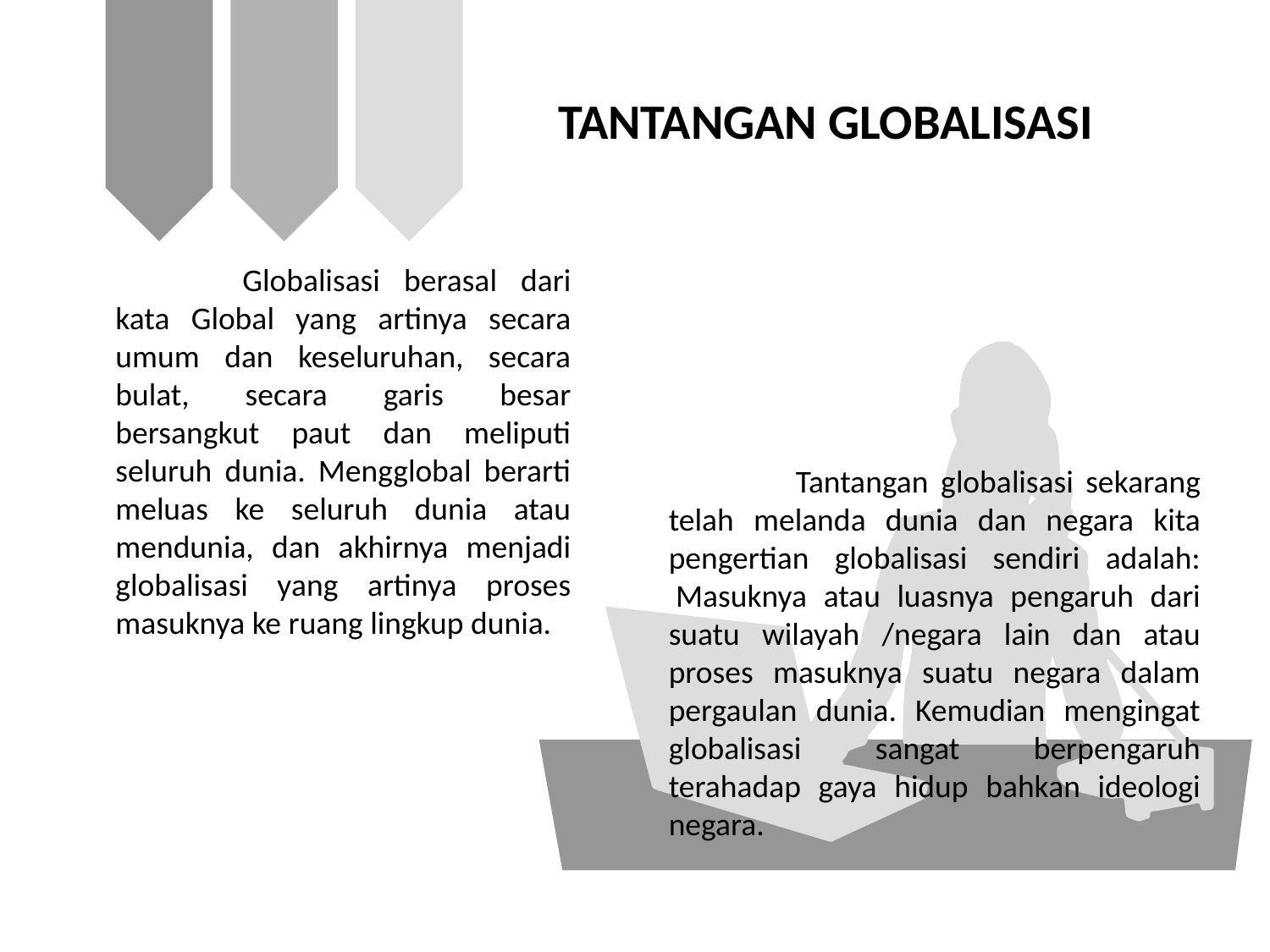

TANTANGAN GLOBALISASI
	Globalisasi berasal dari kata Global yang artinya secara umum dan keseluruhan, secara bulat, secara garis besar bersangkut paut dan meliputi seluruh dunia. Mengglobal berarti meluas ke seluruh dunia atau mendunia, dan akhirnya menjadi globalisasi yang artinya proses masuknya ke ruang lingkup dunia.

	Tantangan globalisasi sekarang telah melanda dunia dan negara kita pengertian globalisasi sendiri adalah:  Masuknya atau luasnya pengaruh dari suatu wilayah /negara lain dan atau proses masuknya suatu negara dalam pergaulan dunia. Kemudian mengingat globalisasi sangat berpengaruh terahadap gaya hidup bahkan ideologi negara.